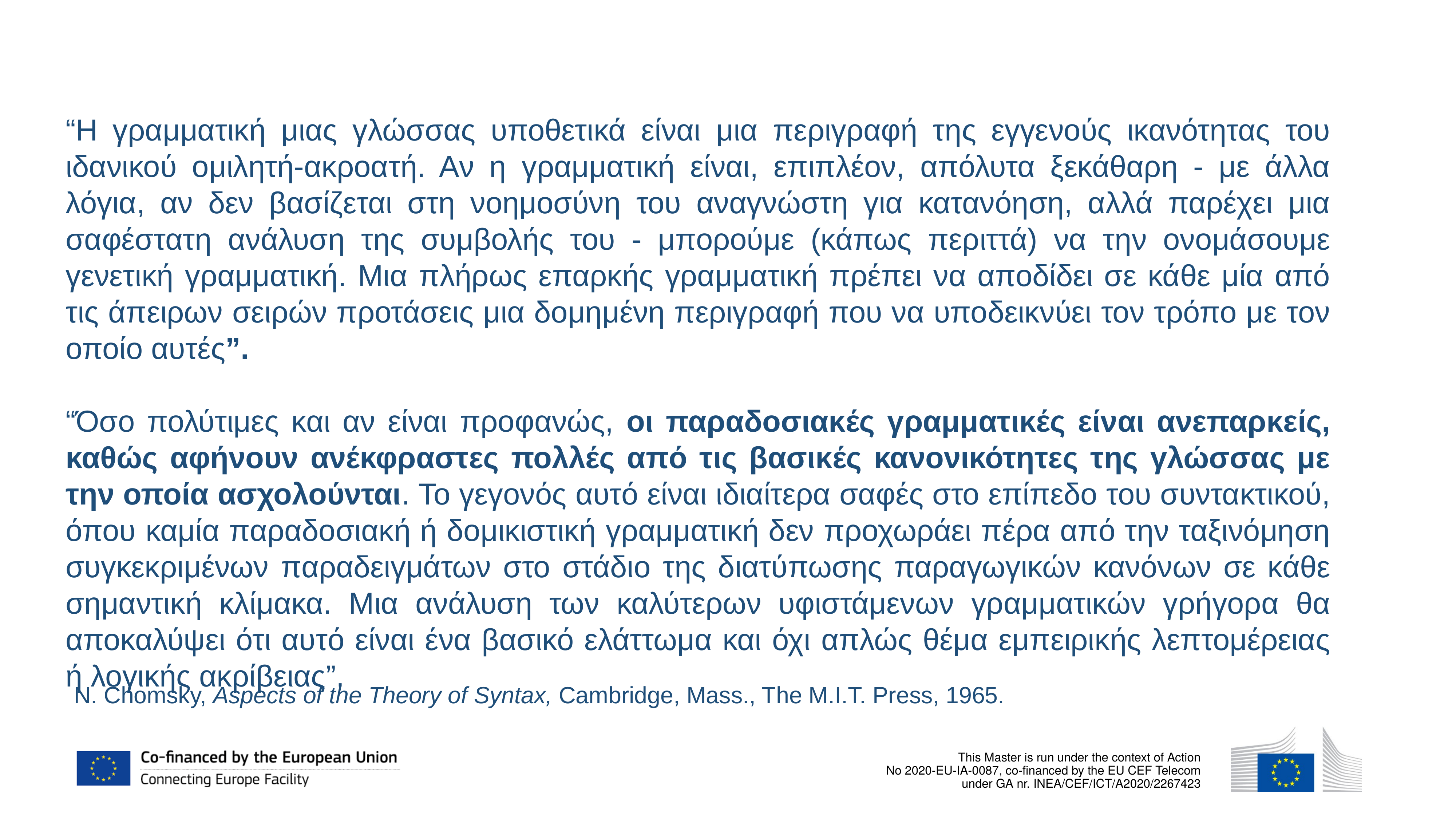

“Η γραμματική μιας γλώσσας υποθετικά είναι μια περιγραφή της εγγενούς ικανότητας του ιδανικού ομιλητή-ακροατή. Αν η γραμματική είναι, επιπλέον, απόλυτα ξεκάθαρη - με άλλα λόγια, αν δεν βασίζεται στη νοημοσύνη του αναγνώστη για κατανόηση, αλλά παρέχει μια σαφέστατη ανάλυση της συμβολής του - μπορούμε (κάπως περιττά) να την ονομάσουμε γενετική γραμματική. Μια πλήρως επαρκής γραμματική πρέπει να αποδίδει σε κάθε μία από τις άπειρων σειρών προτάσεις μια δομημένη περιγραφή που να υποδεικνύει τον τρόπο με τον οποίο αυτές”.

“Όσο πολύτιμες και αν είναι προφανώς, οι παραδοσιακές γραμματικές είναι ανεπαρκείς, καθώς αφήνουν ανέκφραστες πολλές από τις βασικές κανονικότητες της γλώσσας με την οποία ασχολούνται. Το γεγονός αυτό είναι ιδιαίτερα σαφές στο επίπεδο του συντακτικού, όπου καμία παραδοσιακή ή δομικιστική γραμματική δεν προχωράει πέρα από την ταξινόμηση συγκεκριμένων παραδειγμάτων στο στάδιο της διατύπωσης παραγωγικών κανόνων σε κάθε σημαντική κλίμακα. Μια ανάλυση των καλύτερων υφιστάμενων γραμματικών γρήγορα θα αποκαλύψει ότι αυτό είναι ένα βασικό ελάττωμα και όχι απλώς θέμα εμπειρικής λεπτομέρειας ή λογικής ακρίβειας”.
N. Chomsky, Aspects of the Theory of Syntax, Cambridge, Mass., The M.I.T. Press, 1965.